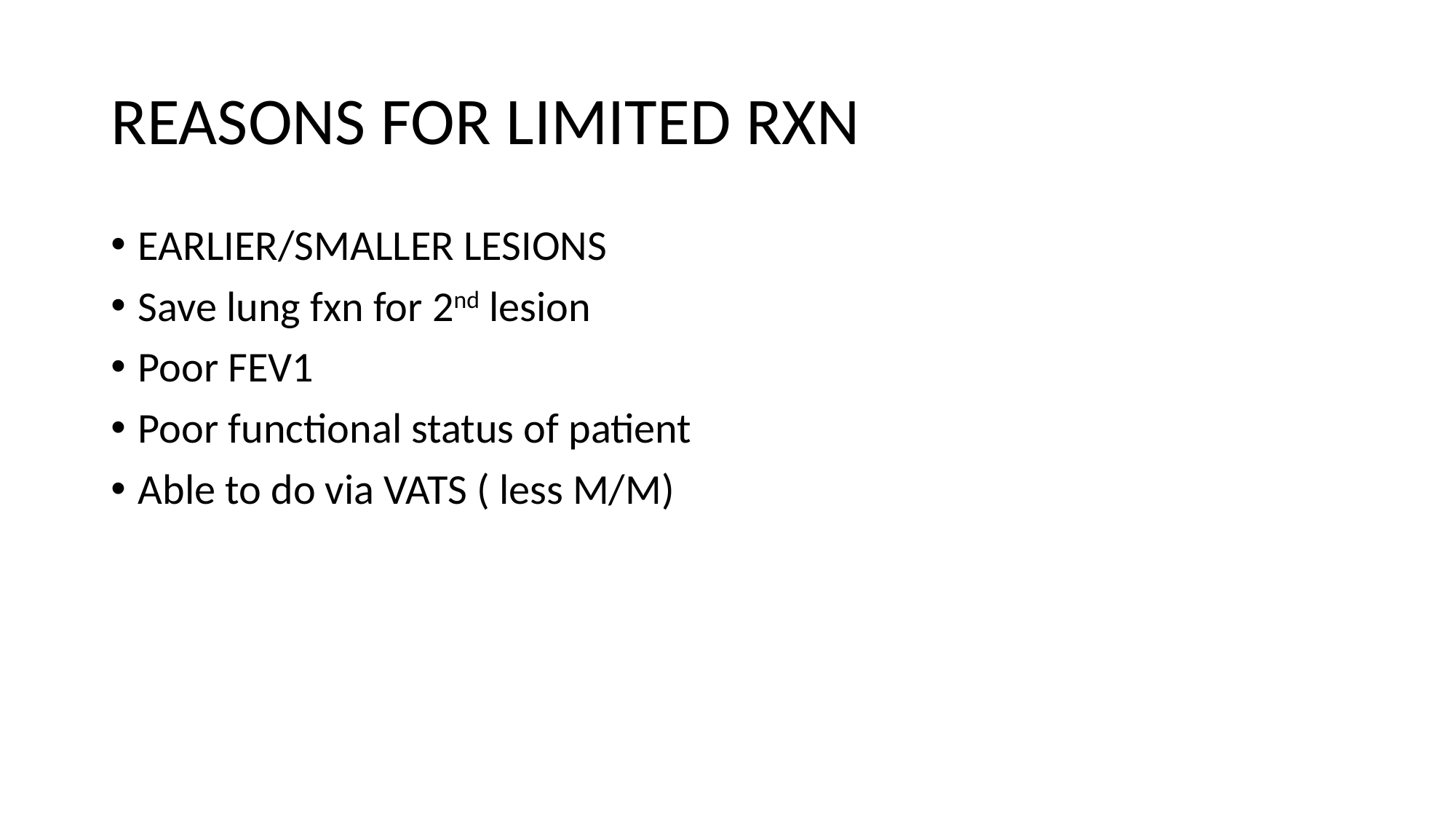

# REASONS FOR LIMITED RXN
EARLIER/SMALLER LESIONS
Save lung fxn for 2nd lesion
Poor FEV1
Poor functional status of patient
Able to do via VATS ( less M/M)